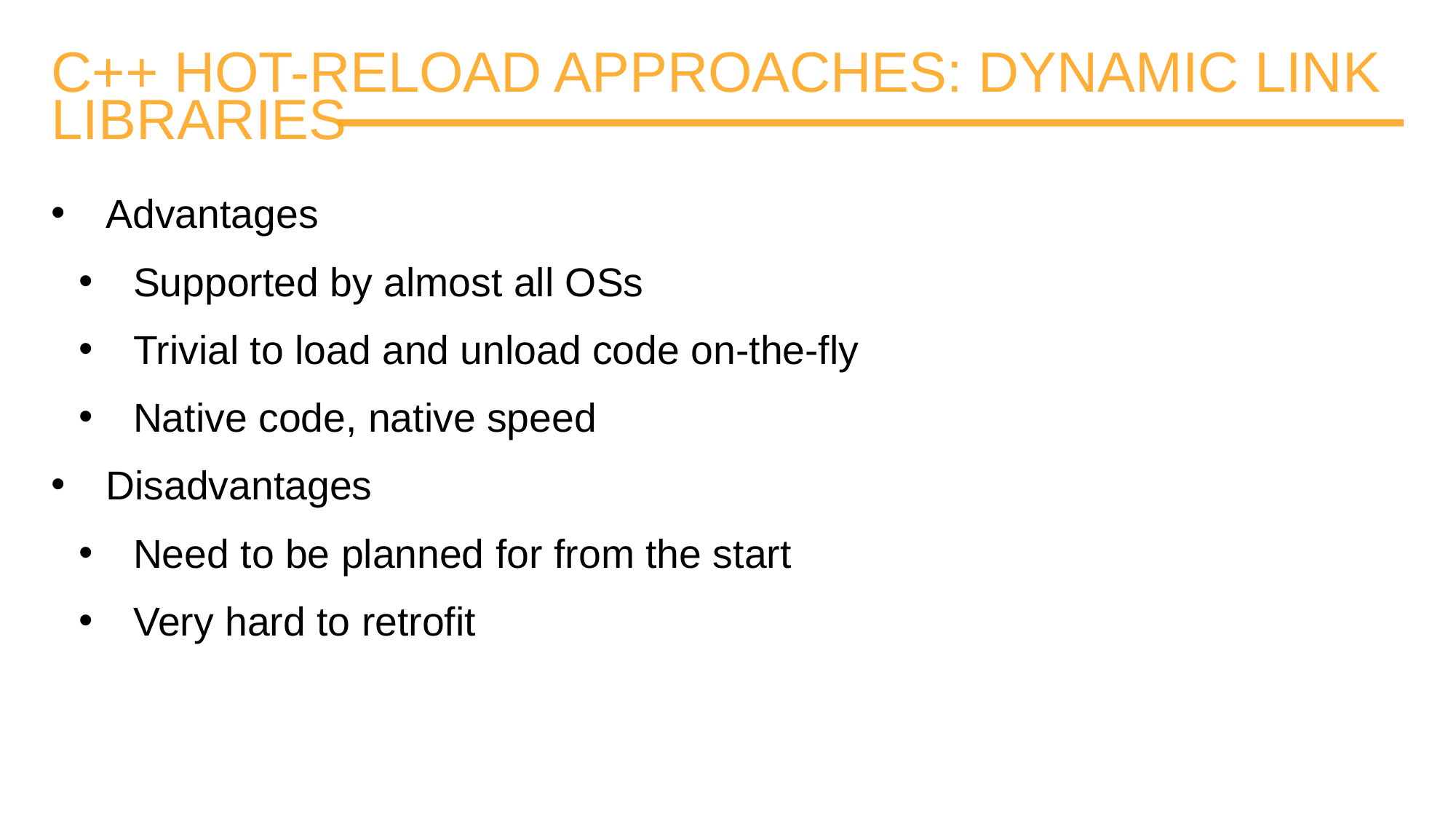

C++ HOT-RELOAD APPROACHES: DYNAMIC LINK LIBRARIES

Advantages
Supported by almost all OSs
Trivial to load and unload code on-the-fly
Native code, native speed
Disadvantages
Need to be planned for from the start
Very hard to retrofit